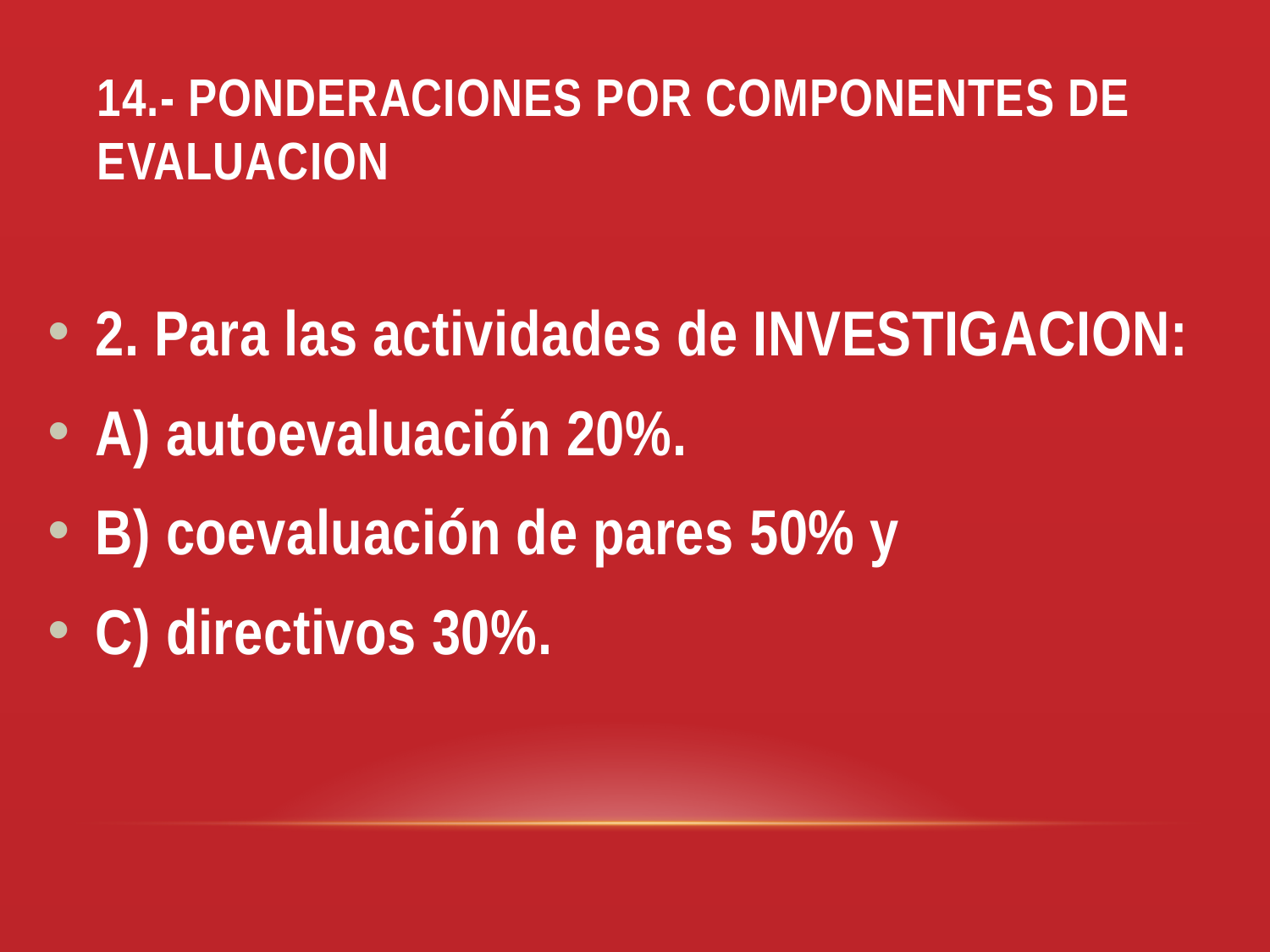

# 14.- PONDERACIONES POR COMPONENTES DE EVALUACION
2. Para las actividades de INVESTIGACION:
A) autoevaluación 20%.
B) coevaluación de pares 50% y
C) directivos 30%.